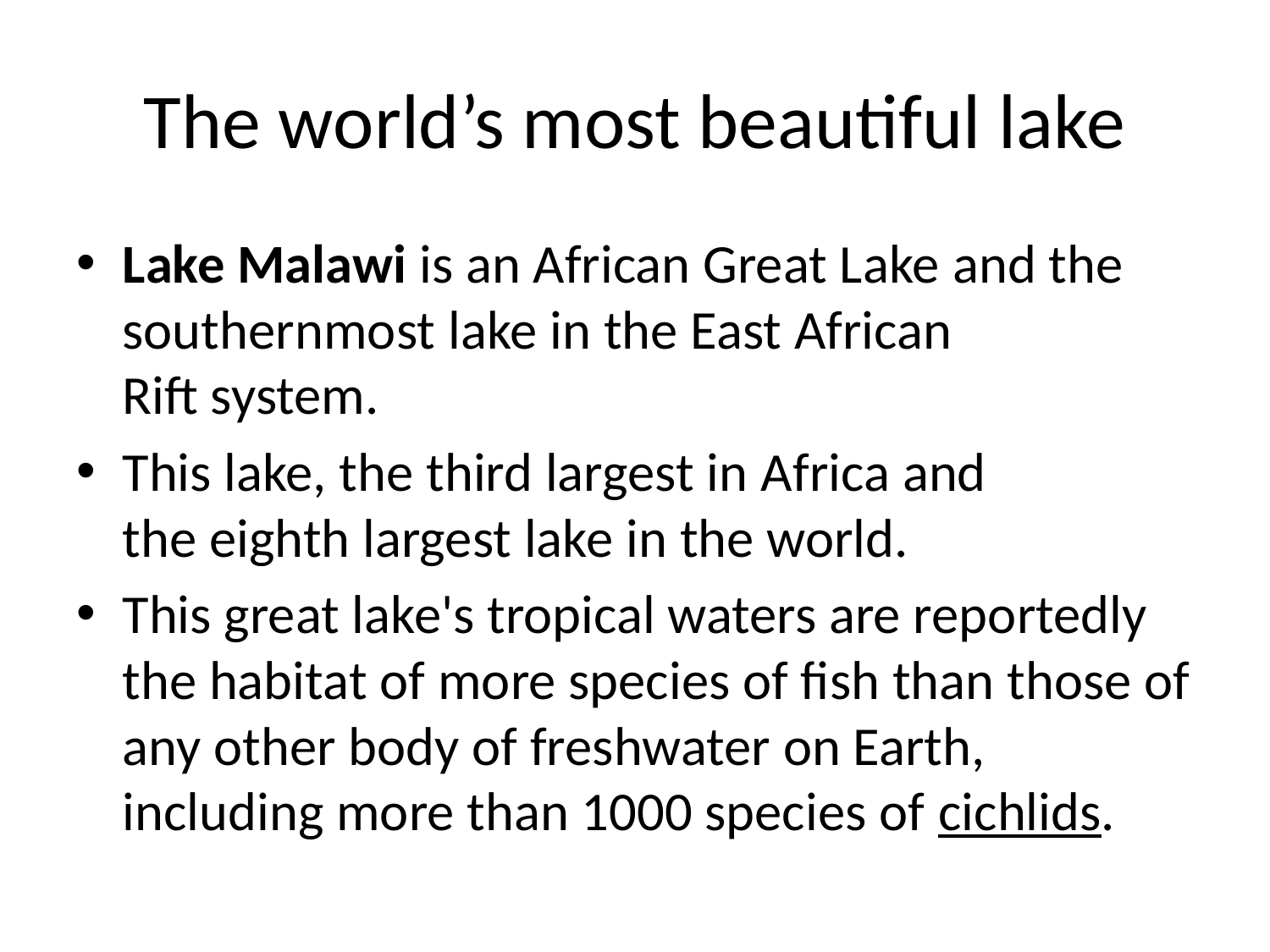

# The world’s most beautiful lake
Lake Malawi is an African Great Lake and the southernmost lake in the East African Rift system.
This lake, the third largest in Africa and the eighth largest lake in the world.
This great lake's tropical waters are reportedly the habitat of more species of fish than those of any other body of freshwater on Earth, including more than 1000 species of cichlids.